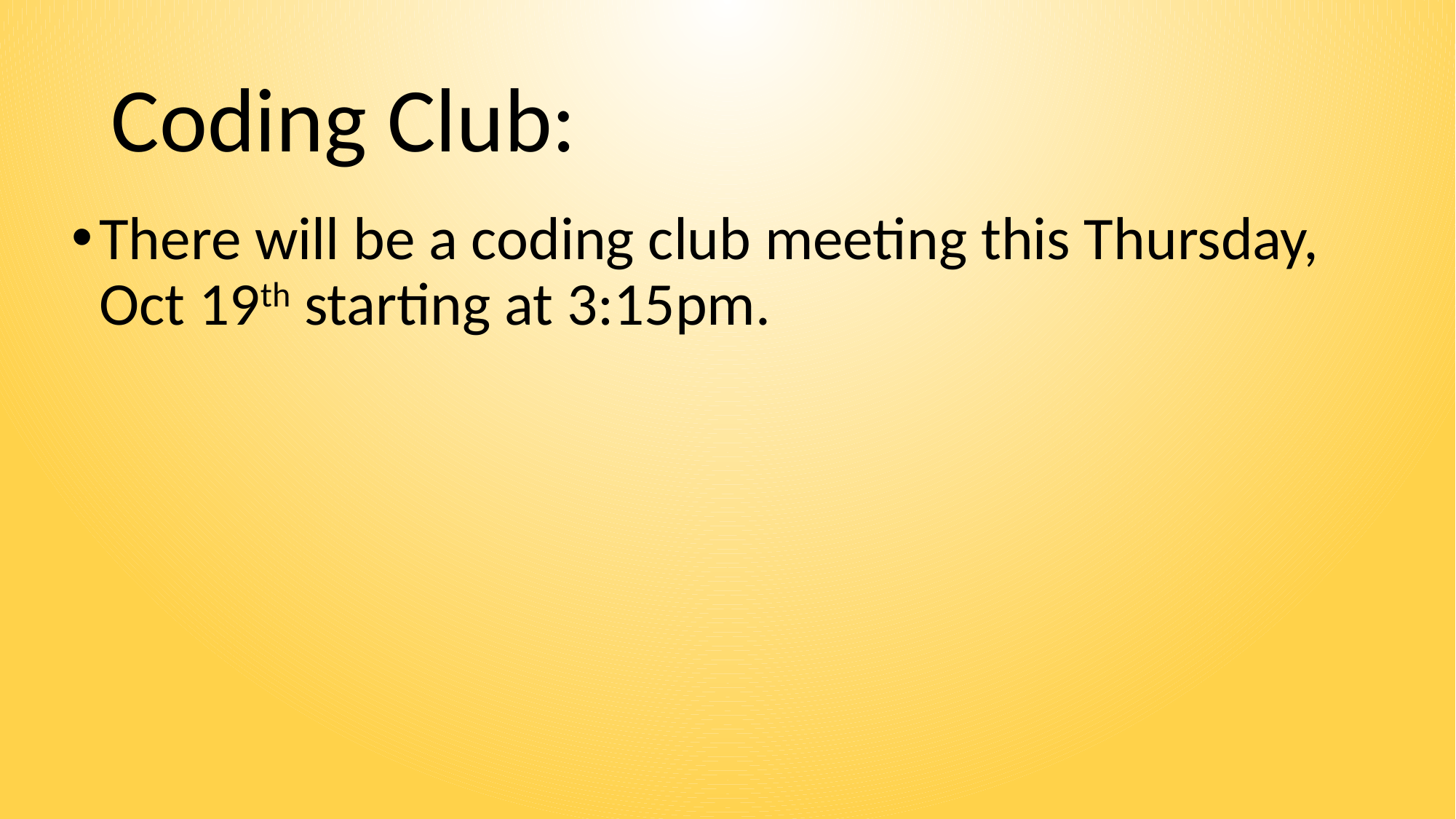

# Coding Club:
There will be a coding club meeting this Thursday, Oct 19th starting at 3:15pm.